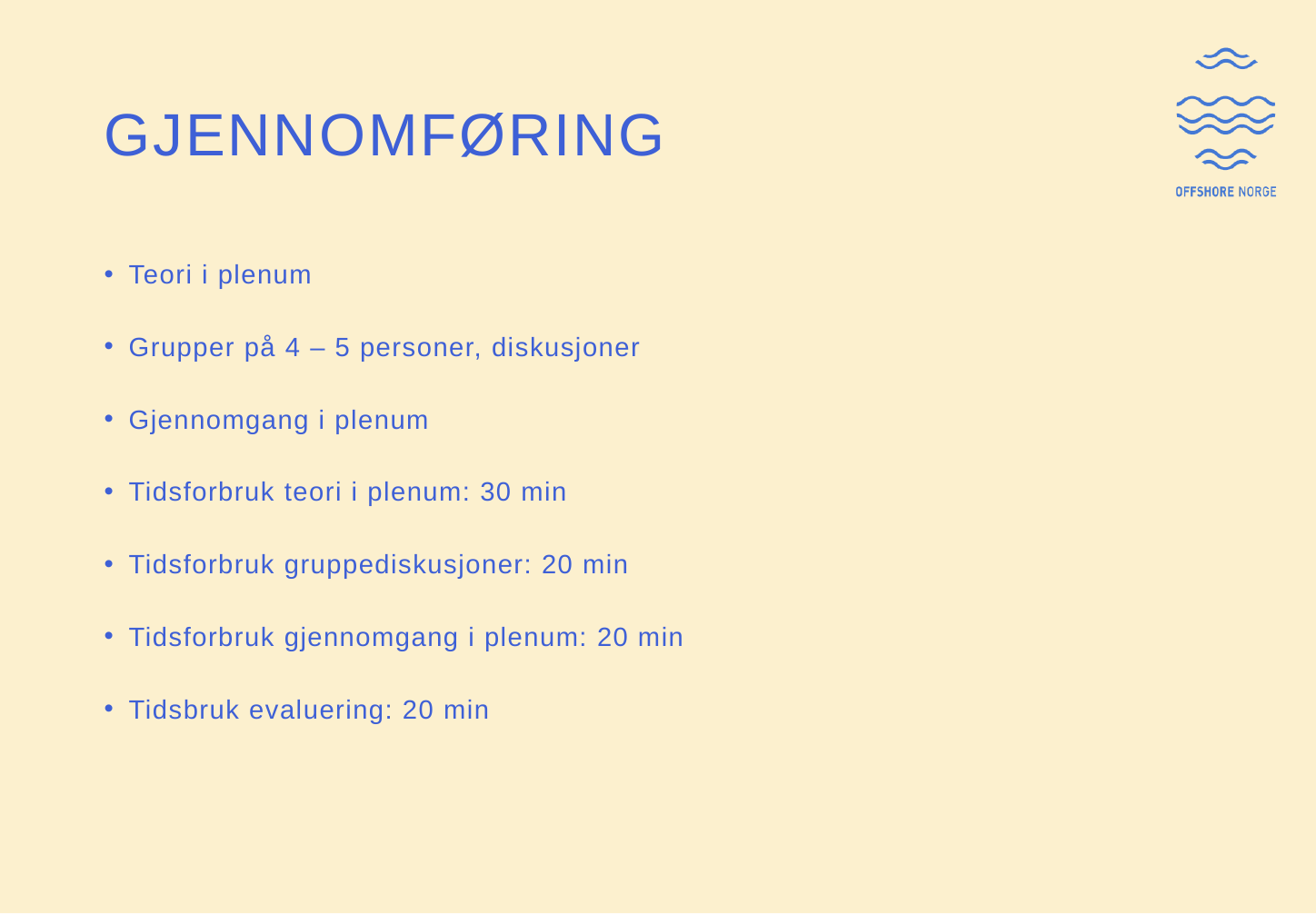

# gjennomføring
Teori i plenum
Grupper på 4 – 5 personer, diskusjoner
Gjennomgang i plenum
Tidsforbruk teori i plenum: 30 min
Tidsforbruk gruppediskusjoner: 20 min
Tidsforbruk gjennomgang i plenum: 20 min
Tidsbruk evaluering: 20 min